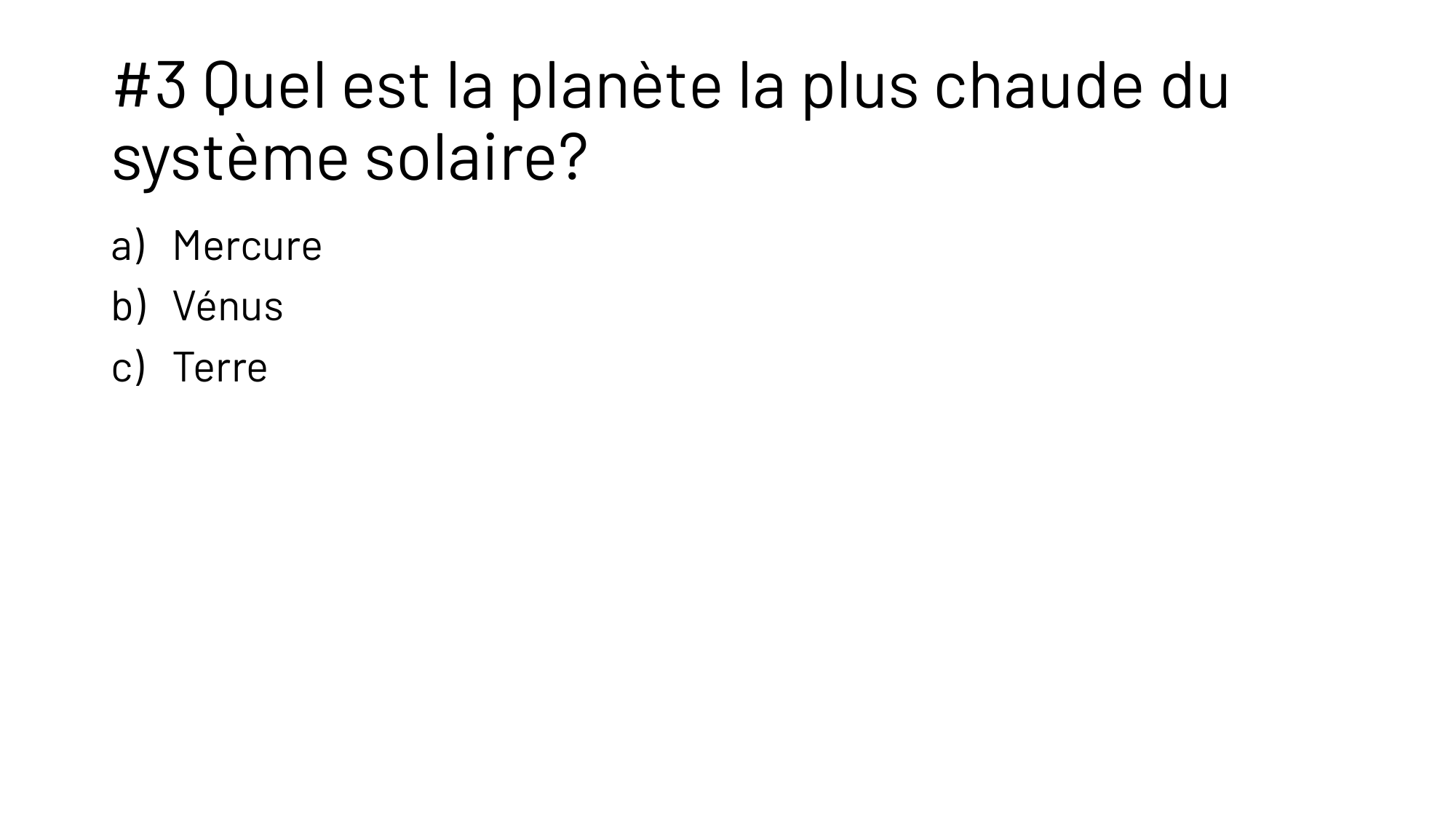

# #3 Quel est la planète la plus chaude du système solaire?
Mercure
Vénus
Terre